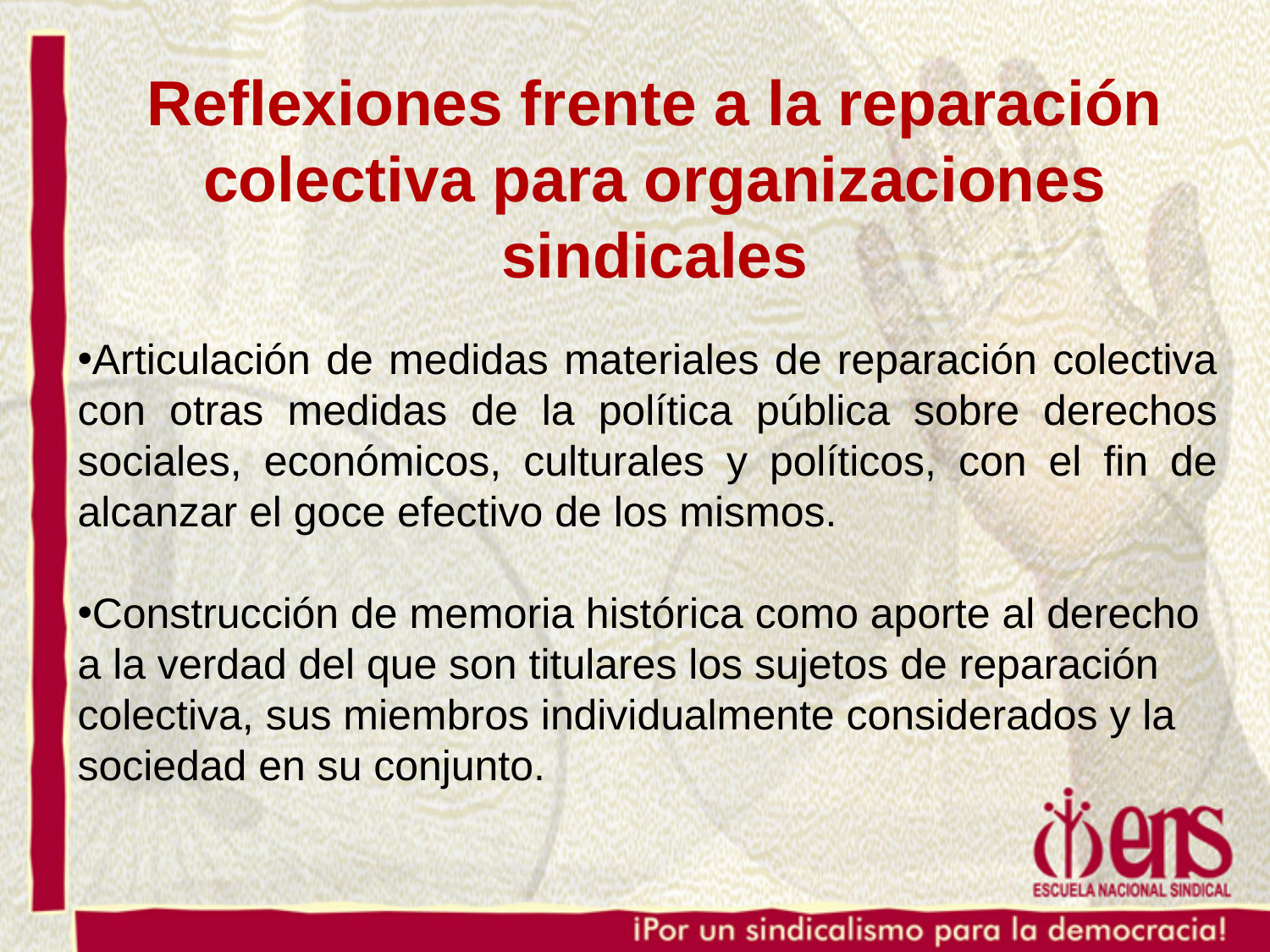

Reflexiones frente a la reparación colectiva para organizaciones sindicales
Articulación de medidas materiales de reparación colectiva con otras medidas de la política pública sobre derechos sociales, económicos, culturales y políticos, con el fin de alcanzar el goce efectivo de los mismos.

Construcción de memoria histórica como aporte al derecho a la verdad del que son titulares los sujetos de reparación colectiva, sus miembros individualmente considerados y la sociedad en su conjunto.